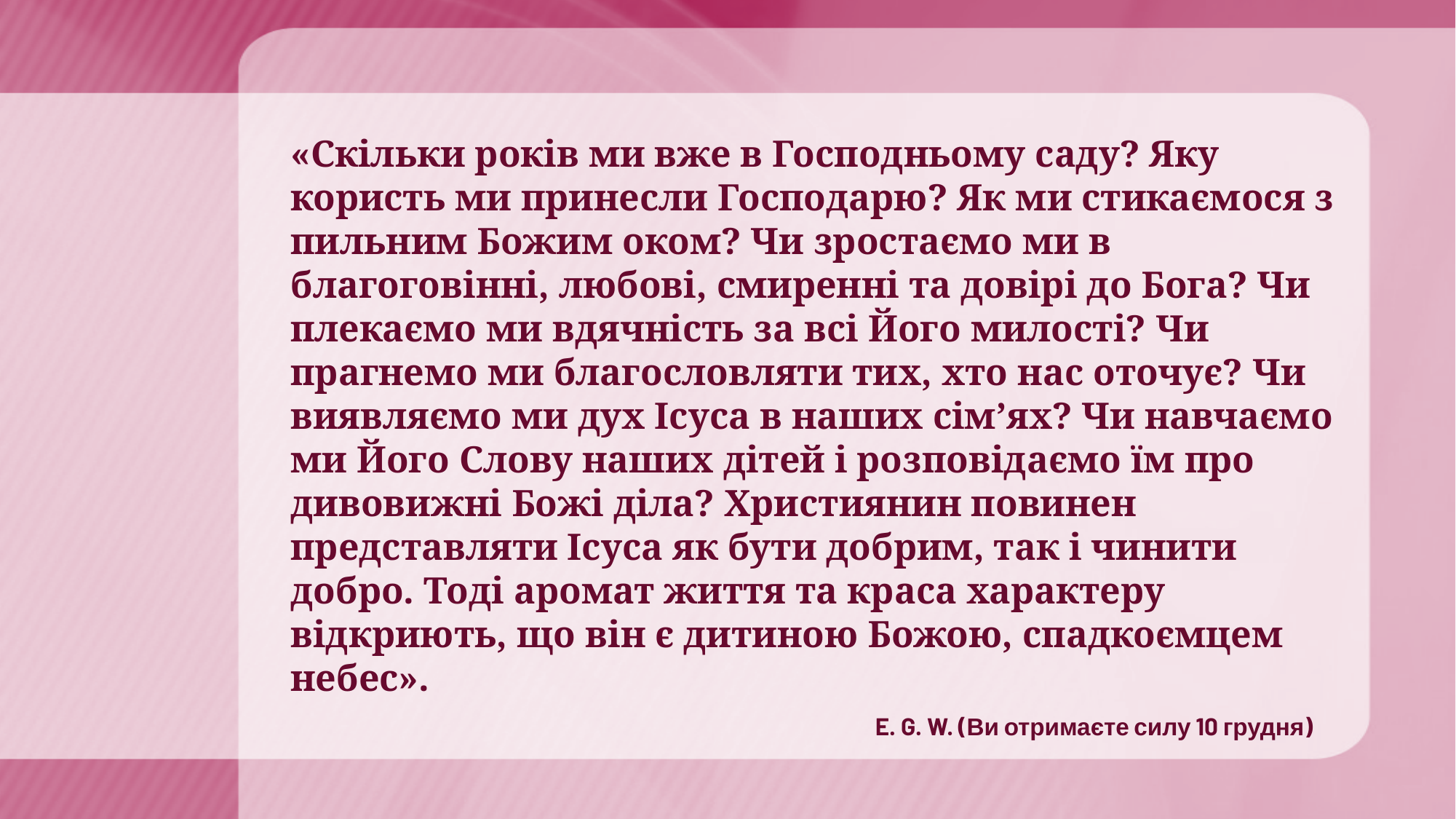

«Скільки років ми вже в Господньому саду? Яку користь ми принесли Господарю? Як ми стикаємося з пильним Божим оком? Чи зростаємо ми в благоговінні, любові, смиренні та довірі до Бога? Чи плекаємо ми вдячність за всі Його милості? Чи прагнемо ми благословляти тих, хто нас оточує? Чи виявляємо ми дух Ісуса в наших сім’ях? Чи навчаємо ми Його Слову наших дітей і розповідаємо їм про дивовижні Божі діла? Християнин повинен представляти Ісуса як бути добрим, так і чинити добро. Тоді аромат життя та краса характеру відкриють, що він є дитиною Божою, спадкоємцем небес».
E. G. W. (Ви отримаєте силу 10 грудня)